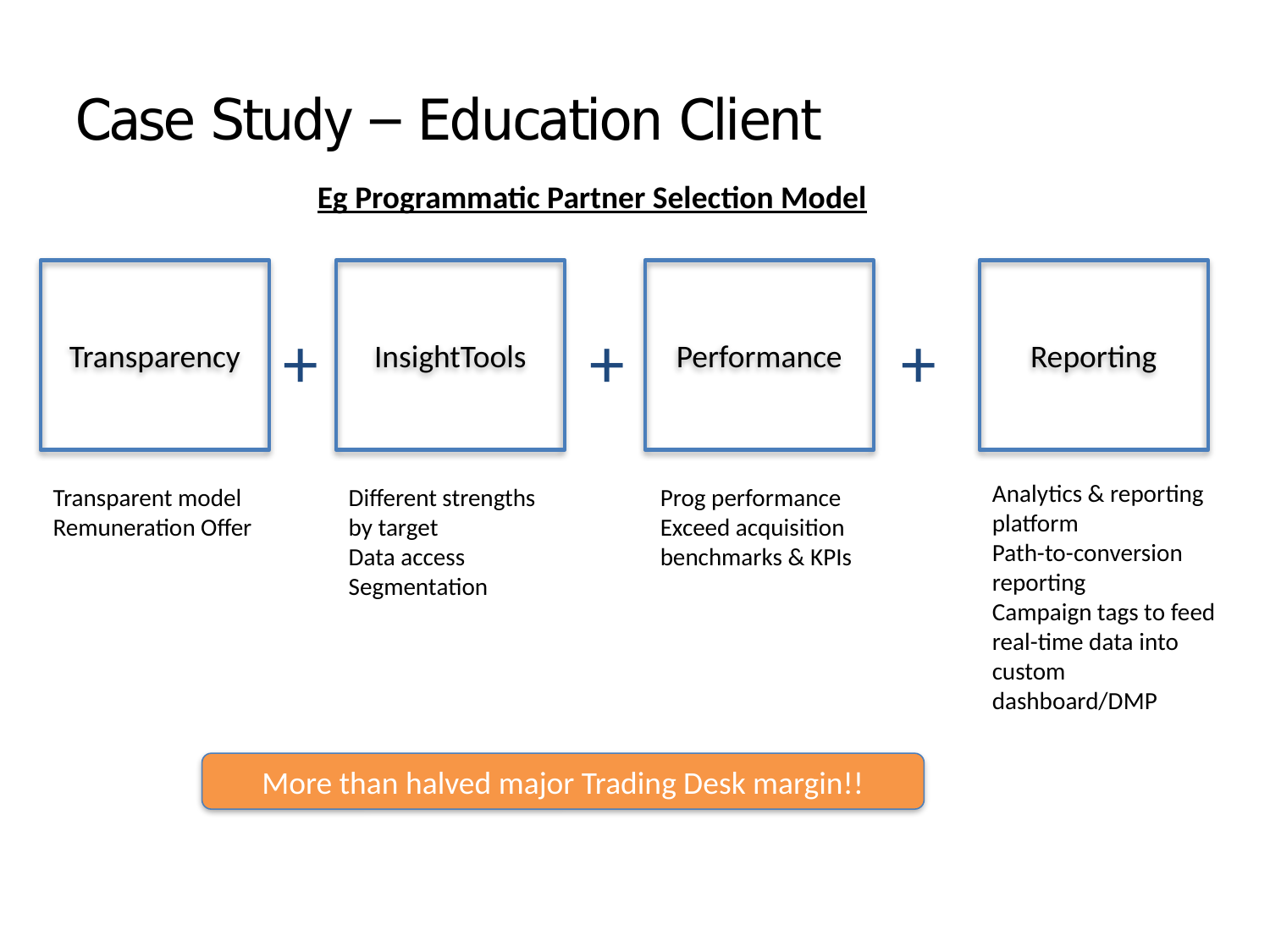

# Case Study – Education Client
Eg Programmatic Partner Selection Model
Transparency
InsightTools
Performance
Reporting
+
+
+
Analytics & reporting platform
Path-to-conversion reporting
Campaign tags to feed real-time data into custom dashboard/DMP

Transparent model
Remuneration Offer
Prog performance
Exceed acquisition benchmarks & KPIs
Different strengths by target
Data access
Segmentation
More than halved major Trading Desk margin!!